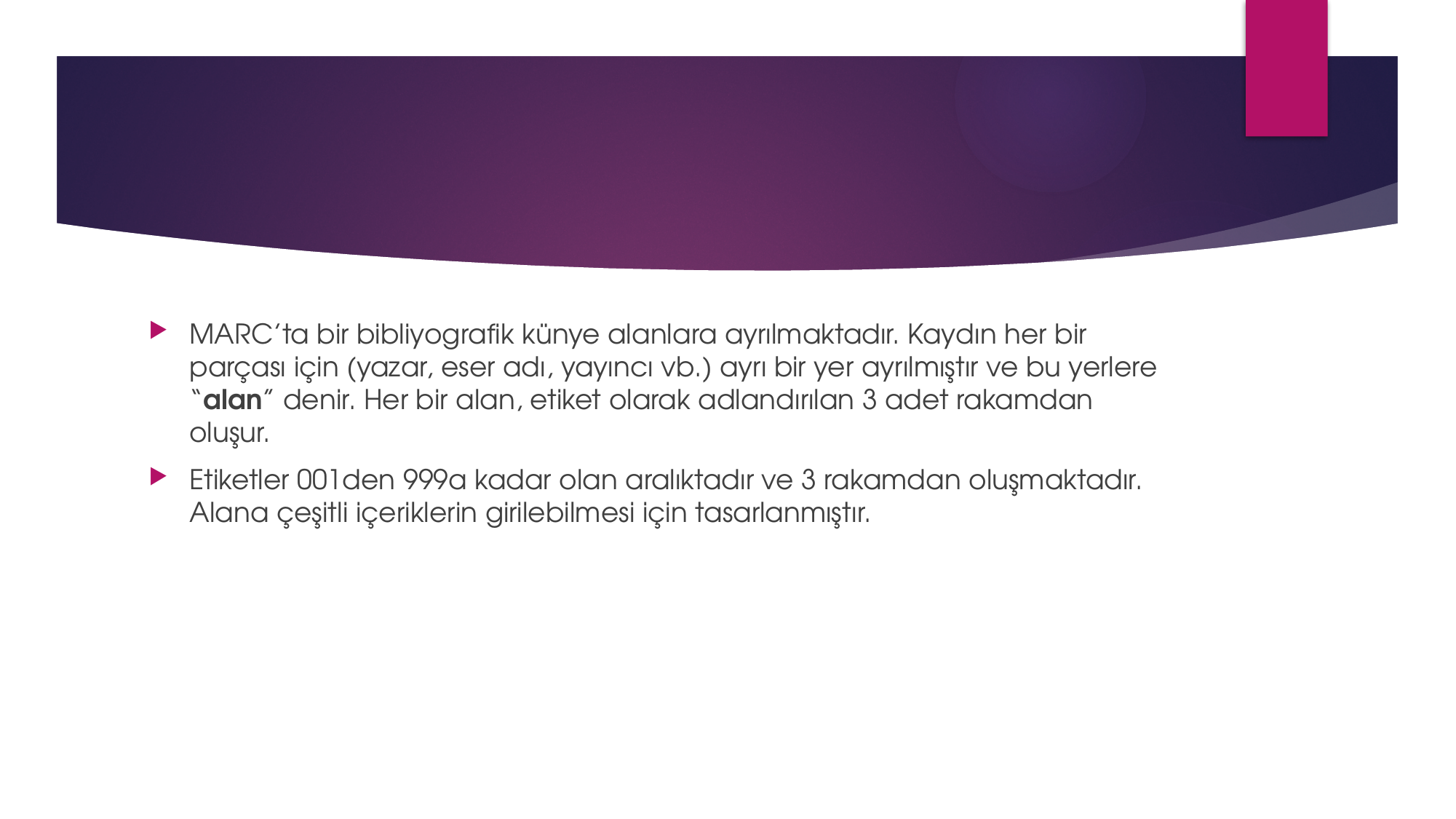

#
MARC’ta bir bibliyografik künye alanlara ayrılmaktadır. Kaydın her bir parçası için (yazar, eser adı, yayıncı vb.) ayrı bir yer ayrılmıştır ve bu yerlere “alan” denir. Her bir alan, etiket olarak adlandırılan 3 adet rakamdan oluşur.
Etiketler 001den 999a kadar olan aralıktadır ve 3 rakamdan oluşmaktadır. Alana çeşitli içeriklerin girilebilmesi için tasarlanmıştır.